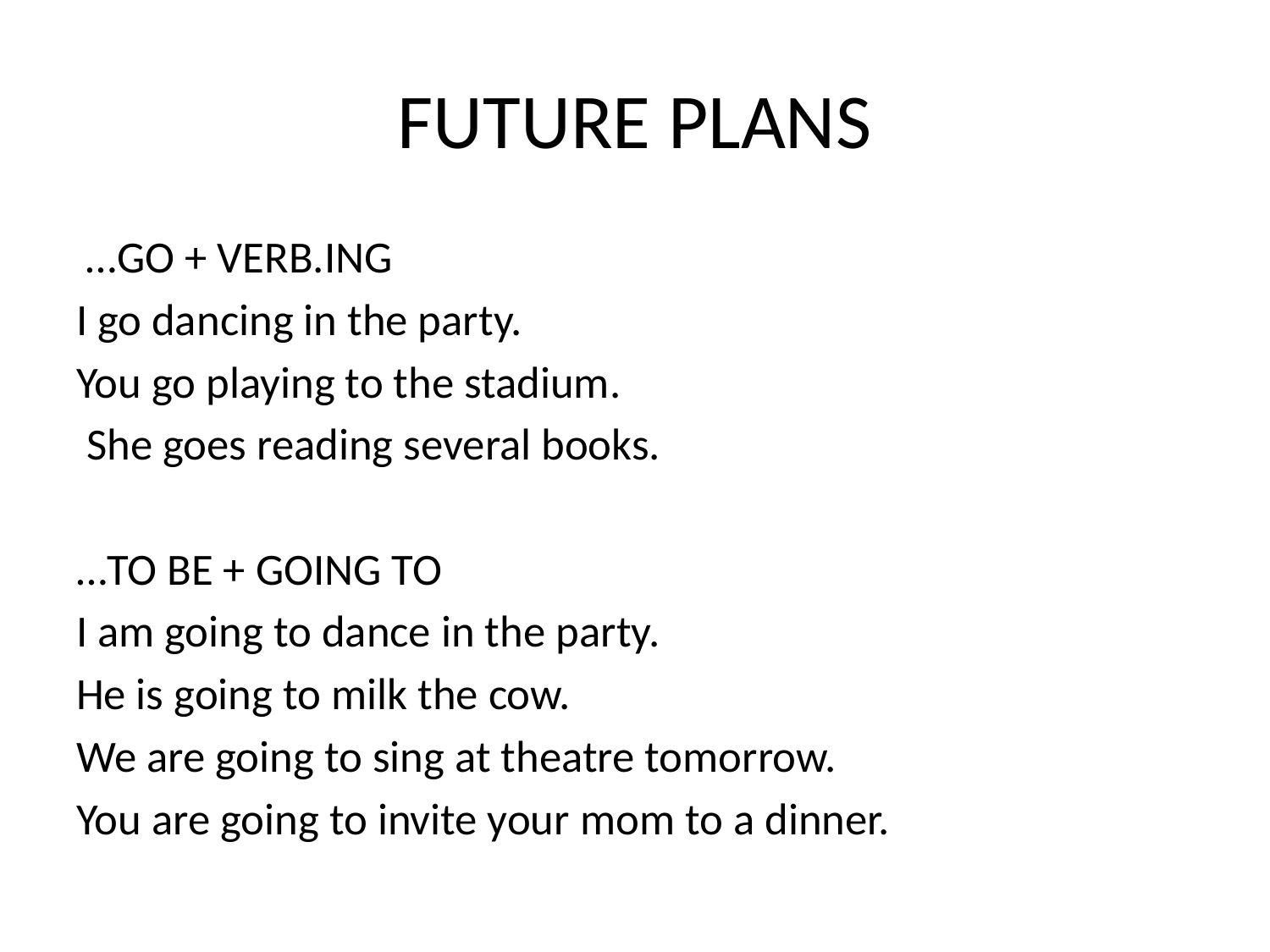

# FUTURE PLANS
 …GO + VERB.ING
I go dancing in the party.
You go playing to the stadium.
 She goes reading several books.

…TO BE + GOING TO
I am going to dance in the party.
He is going to milk the cow.
We are going to sing at theatre tomorrow.
You are going to invite your mom to a dinner.